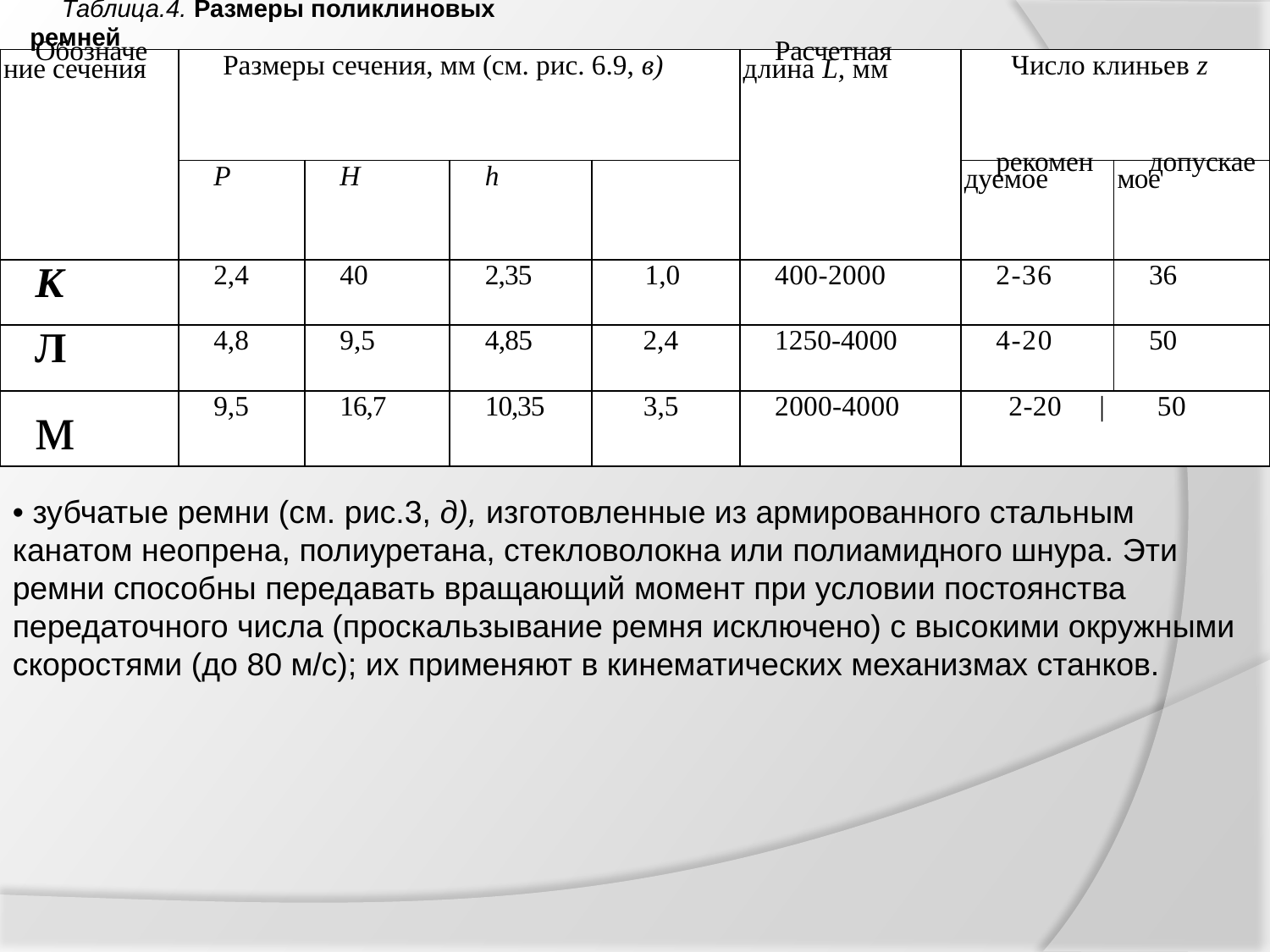

Таблица.4. Размеры поликлиновых ремней

| Обозначе­ние сечения | Размеры сечения, мм (см. рис. 6.9, в) |  |  |  | Расчетная длина L, мм | Число клиньев z |  |
| --- | --- | --- | --- | --- | --- | --- | --- |
|  | Р | Н | h |  |  | рекомен­дуемое | допускае­мое |
| К | 2,4 | 40 | 2,35 | 1,0 | 400-2000 | 2-36 | 36 |
| Л | 4,8 | 9,5 | 4,85 | 2,4 | 1250-4000 | 4-20 | 50 |
| м | 9,5 | 16,7 | 10,35 | 3,5 | 2000-4000 | 2-20 | 50 |  |
• зубчатые ремни (см. рис.3, д), изготовленные из армированного стальным канатом неопрена, полиуретана, стекловолокна или полиамидного шнура. Эти ремни способны передавать вращающий момент при условии постоянства передаточного числа (проскальзывание ремня исключено) с высокими окружными скоростями (до 80 м/с); их применяют в кинематических механизмах станков.